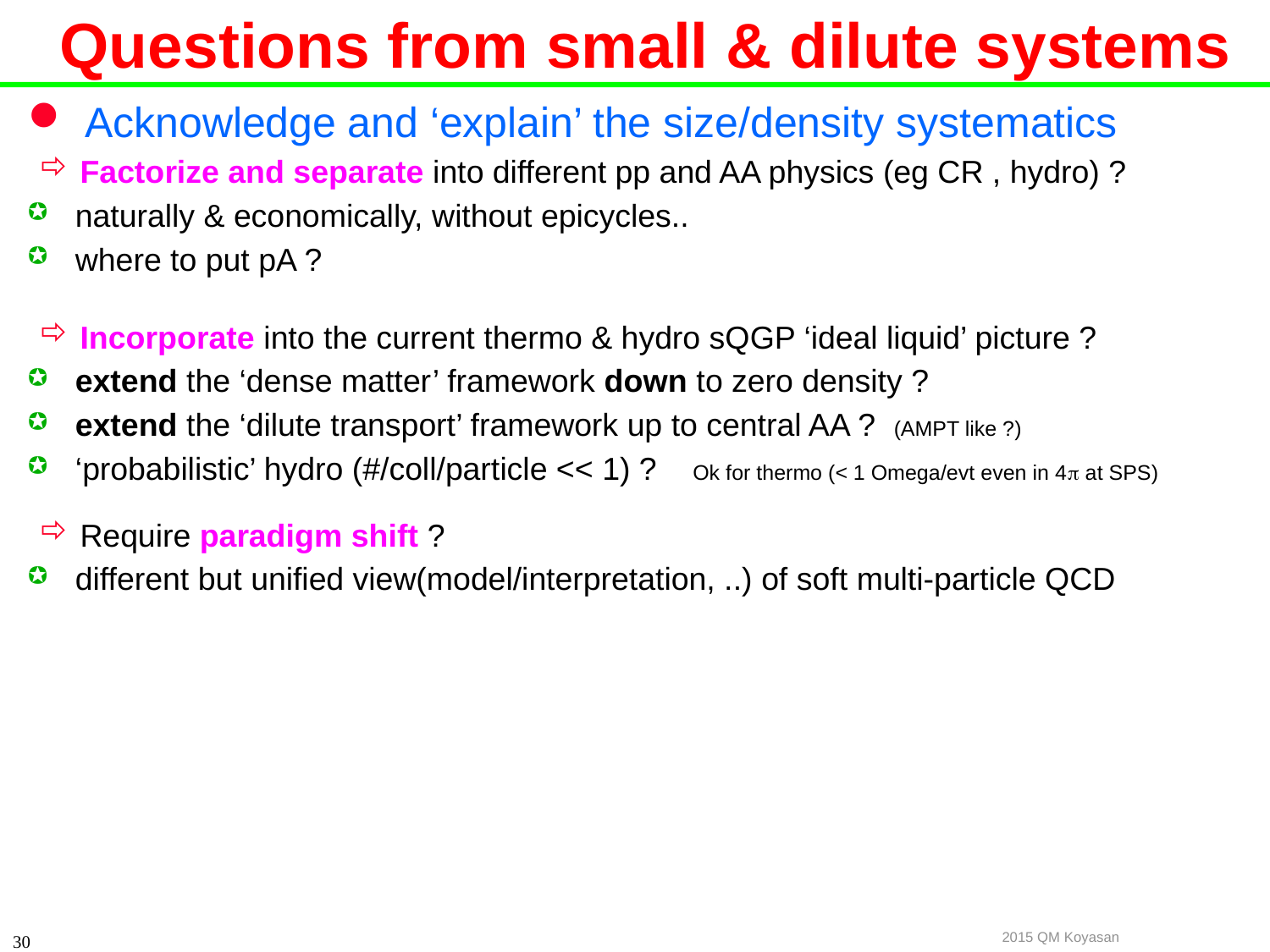

# Questions from small & dilute systems
 Acknowledge and ‘explain’ the size/density systematics
 Factorize and separate into different pp and AA physics (eg CR , hydro) ?
 naturally & economically, without epicycles..
 where to put pA ?
 Incorporate into the current thermo & hydro sQGP ‘ideal liquid’ picture ?
 extend the ‘dense matter’ framework down to zero density ?
 extend the ‘dilute transport’ framework up to central AA ?  (AMPT like ?)
 ‘probabilistic’ hydro (#/coll/particle << 1) ?    Ok for thermo (< 1 Omega/evt even in 4π at SPS)
 Require paradigm shift ?
 different but unified view(model/interpretation, ..) of soft multi-particle QCD

2015 QM Koyasan
30